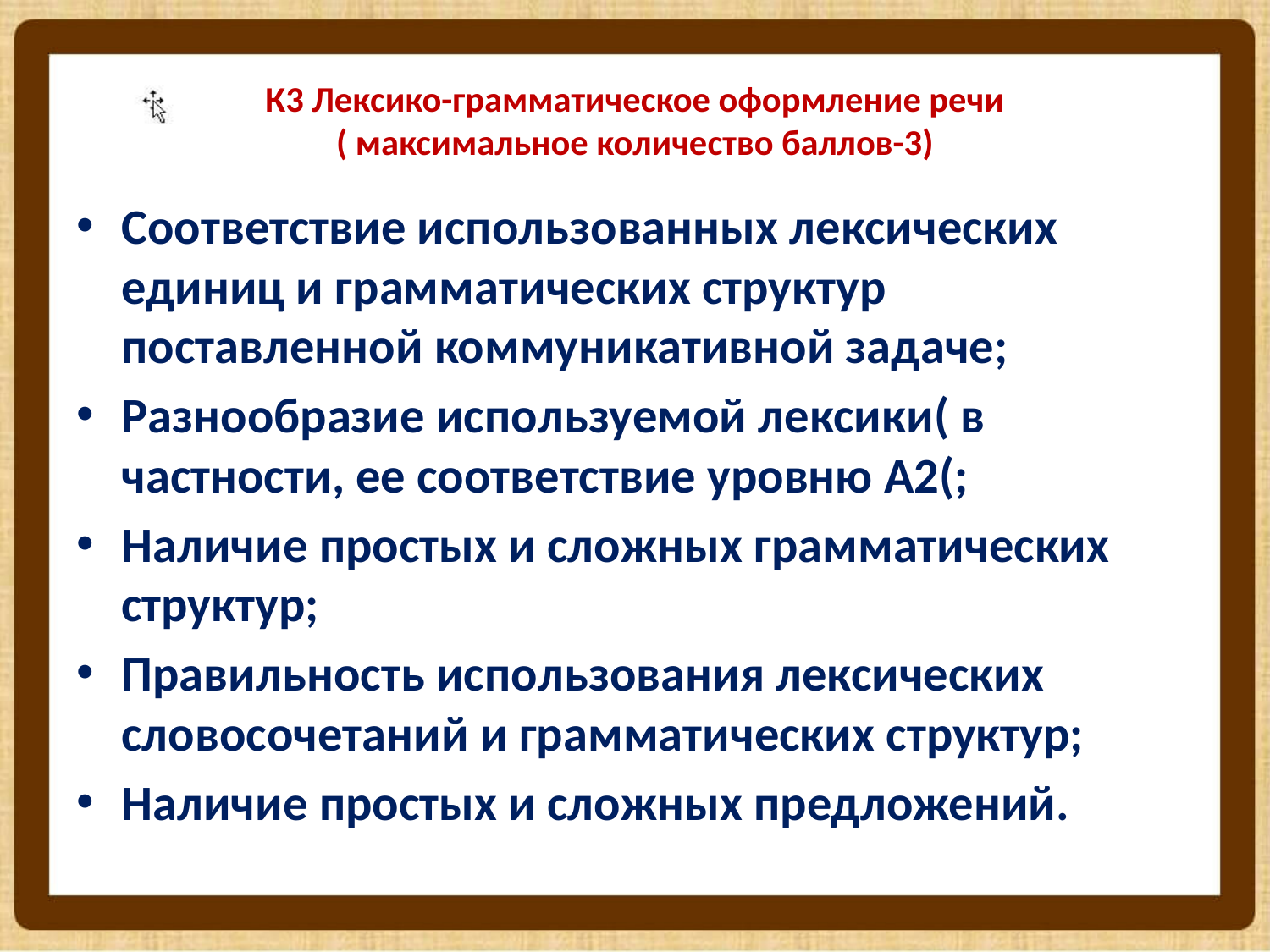

# К3 Лексико-грамматическое оформление речи ( максимальное количество баллов-3)
Соответствие использованных лексических единиц и грамматических структур поставленной коммуникативной задаче;
Разнообразие используемой лексики( в частности, ее соответствие уровню А2(;
Наличие простых и сложных грамматических структур;
Правильность использования лексических словосочетаний и грамматических структур;
Наличие простых и сложных предложений.